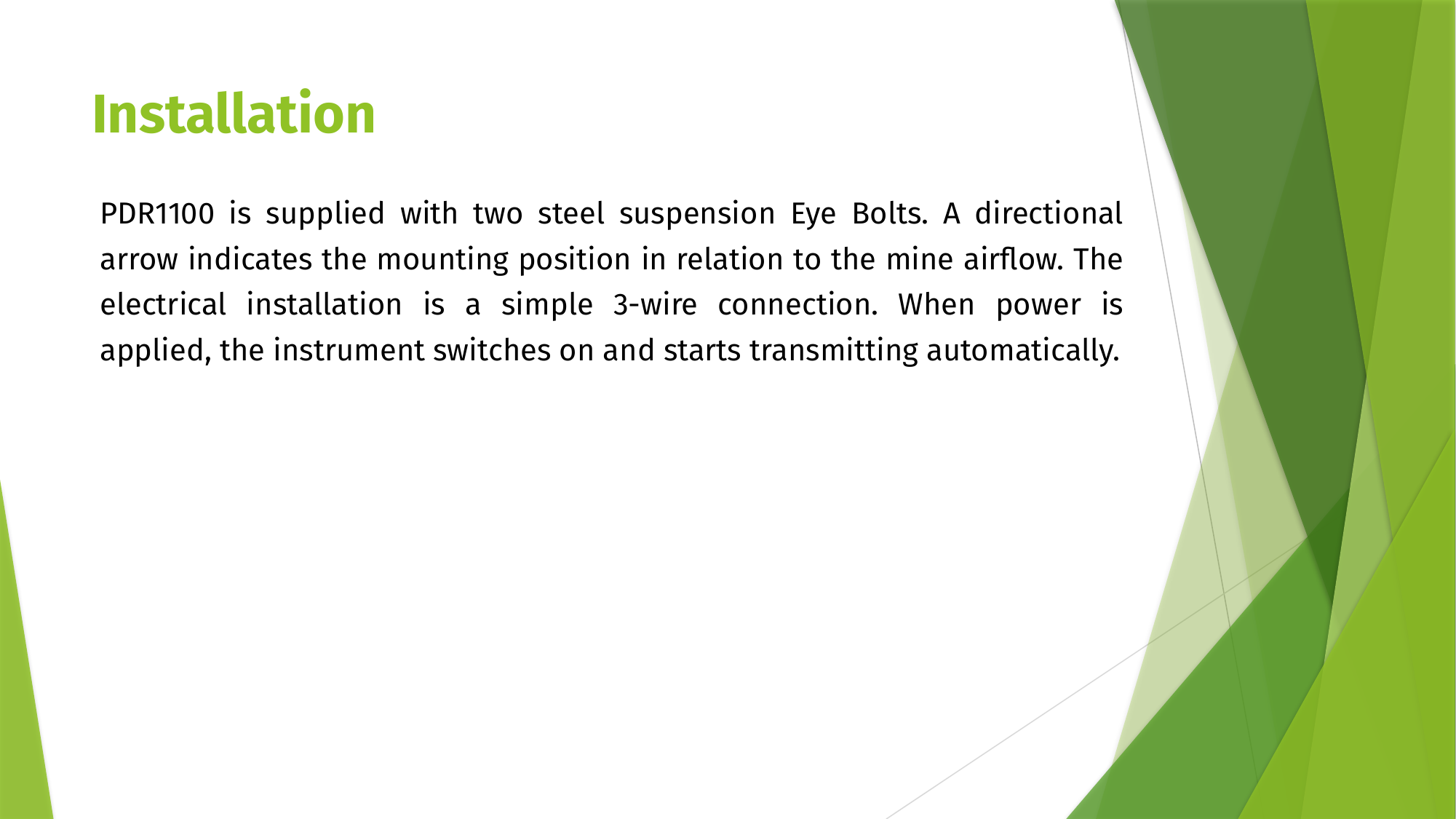

# Installation
PDR1100 is supplied with two steel suspension Eye Bolts. A directional arrow indicates the mounting position in relation to the mine airflow. The electrical installation is a simple 3-wire connection. When power is applied, the instrument switches on and starts transmitting automatically.